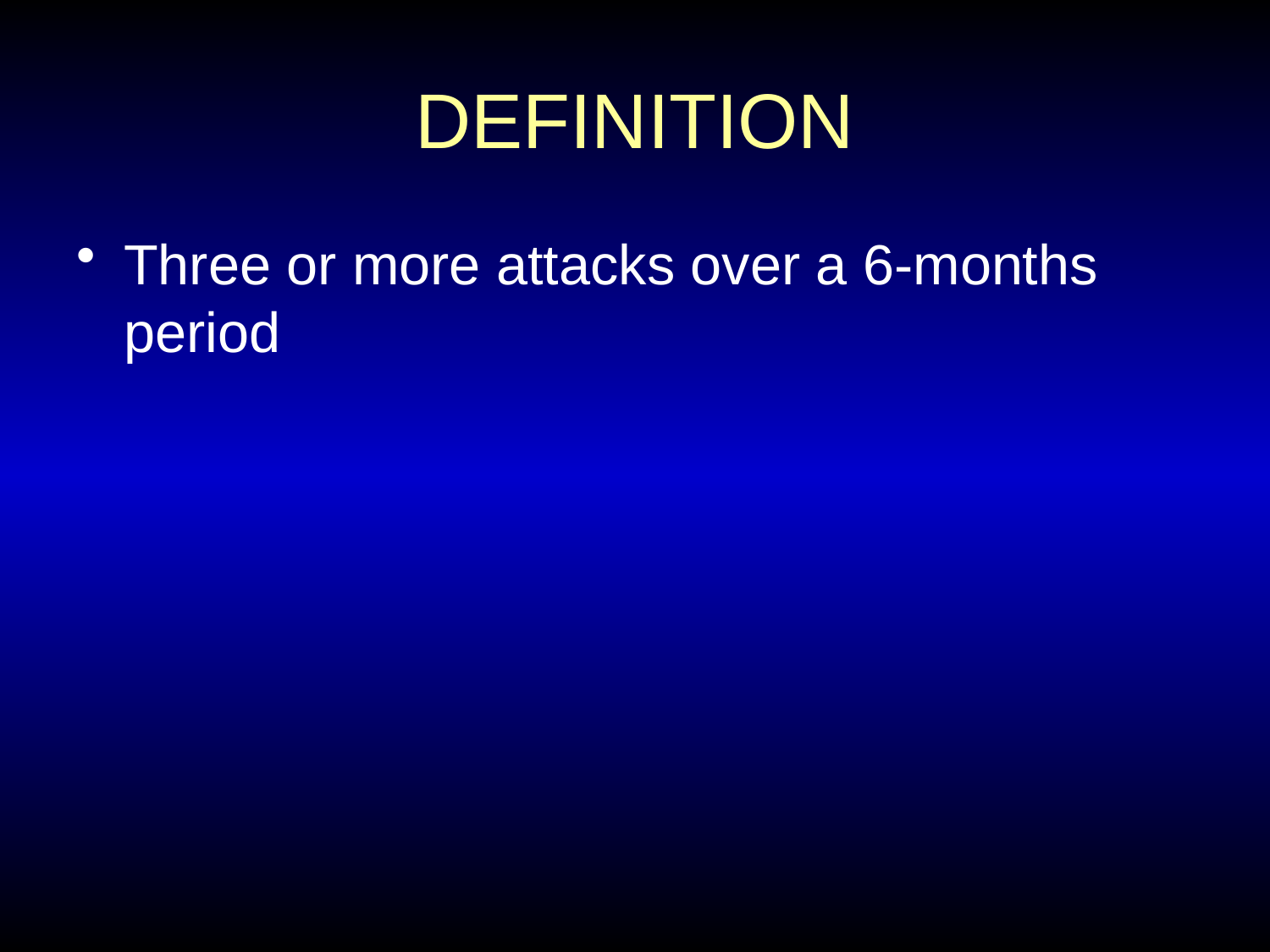

# DEFINITION
Three or more attacks over a 6-months period